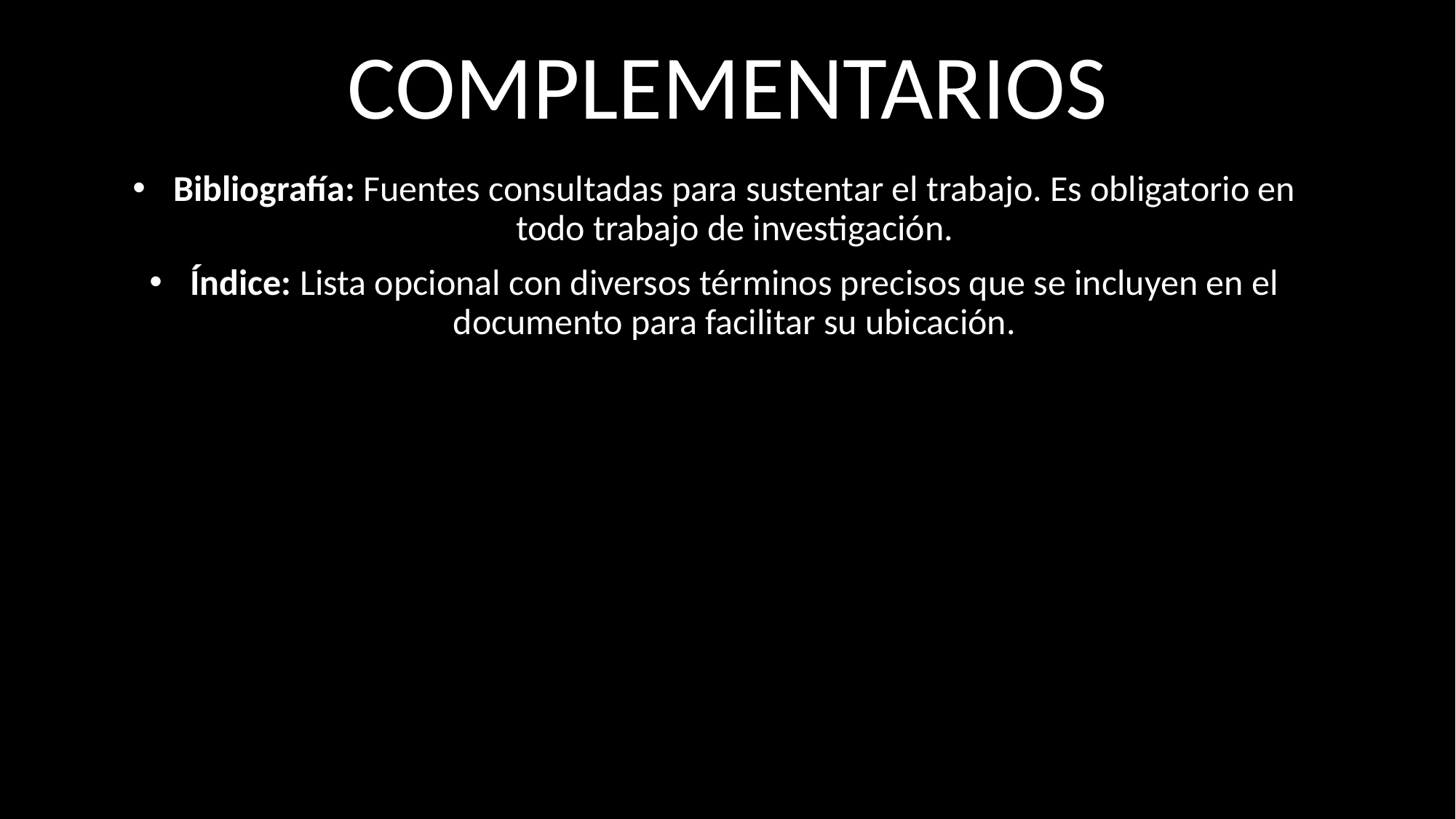

# COMPLEMENTARIOS
Bibliografía: Fuentes consultadas para sustentar el trabajo. Es obligatorio en todo trabajo de investigación.
Índice: Lista opcional con diversos términos precisos que se incluyen en el documento para facilitar su ubicación.